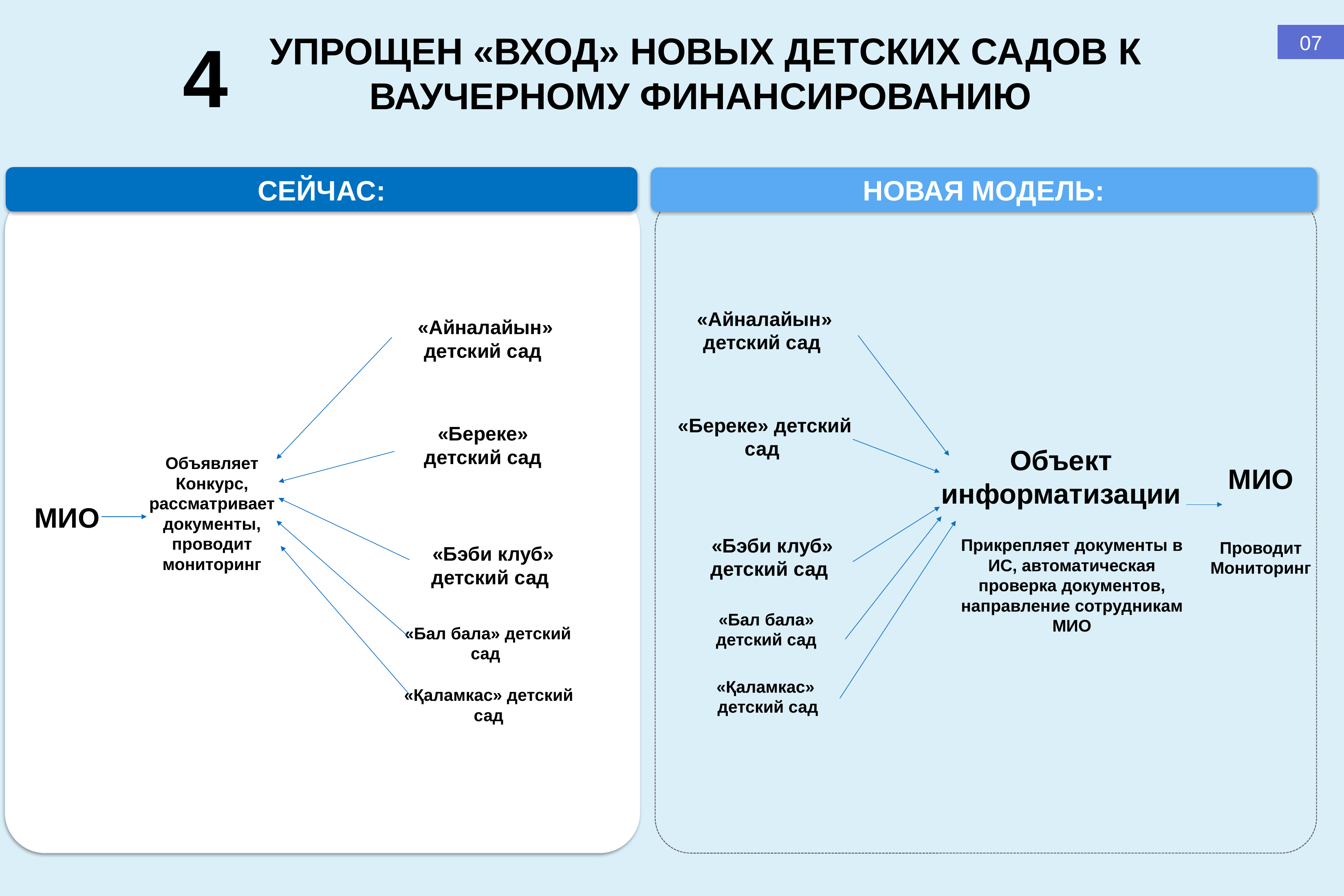

4
 УПРОЩЕН «ВХОД» НОВЫХ ДЕТСКИХ САДОВ К ВАУЧЕРНОМУ ФИНАНСИРОВАНИЮ
07
СЕЙЧАС:
НОВАЯ МОДЕЛЬ:

 «Айналайын» детский сад
 «Айналайын» детский сад
 «Береке» детский сад
 «Береке»
детский сад
Объект информатизации
Объявляет Конкурс, рассматривает документы, проводит мониторинг
МИО
МИО
 «Бэби клуб» детский сад
Прикрепляет документы в ИС, автоматическая проверка документов, направление сотрудникам МИО
Проводит Мониторинг
 «Бэби клуб» детский сад
 «Бал бала»
детский сад
 «Бал бала» детский сад
«Қаламкас»
детский сад
«Қаламкас» детский сад